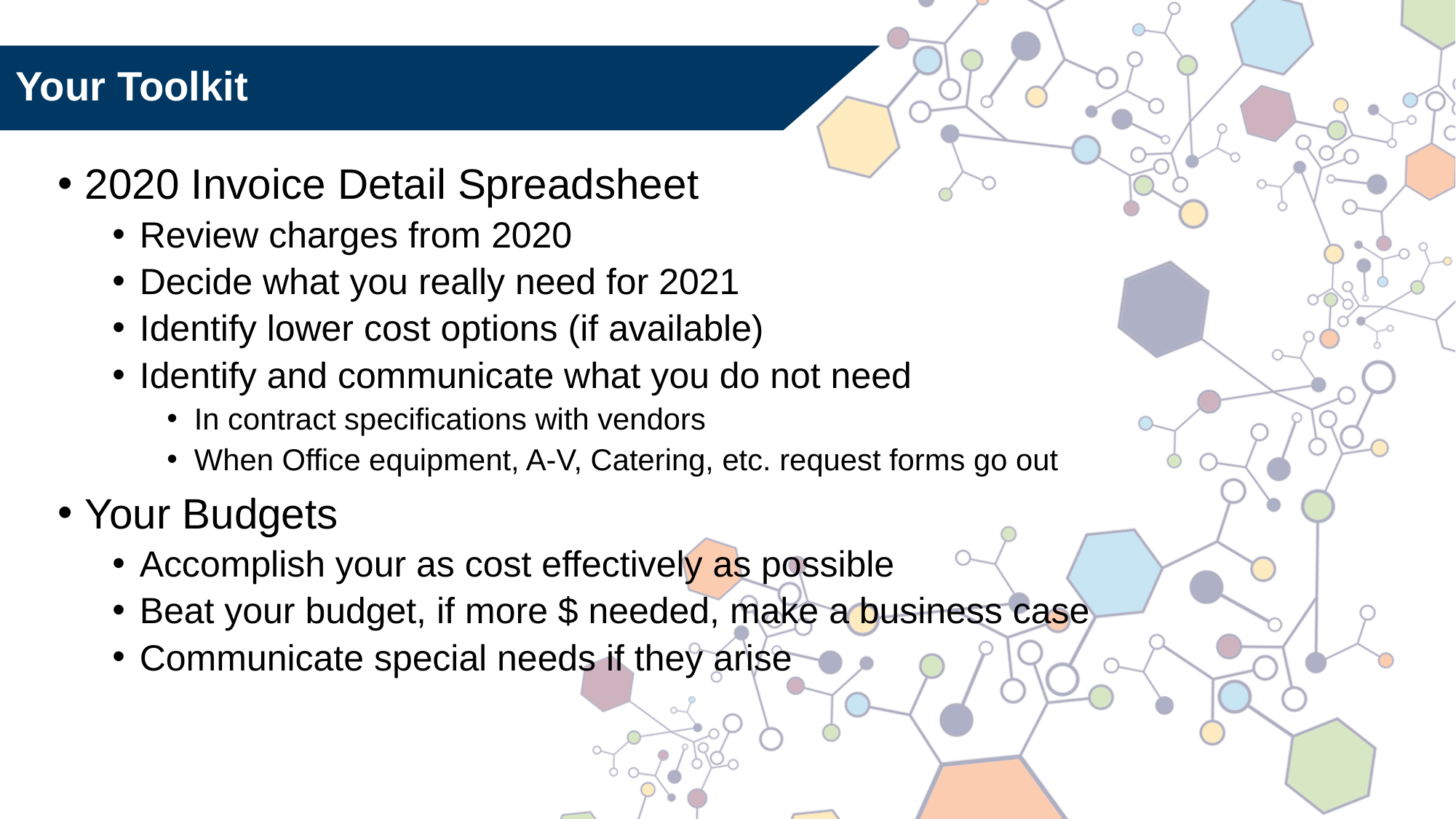

# Your Toolkit
2020 Invoice Detail Spreadsheet
Review charges from 2020
Decide what you really need for 2021
Identify lower cost options (if available)
Identify and communicate what you do not need
In contract specifications with vendors
When Office equipment, A-V, Catering, etc. request forms go out
Your Budgets
Accomplish your as cost effectively as possible
Beat your budget, if more $ needed, make a business case
Communicate special needs if they arise